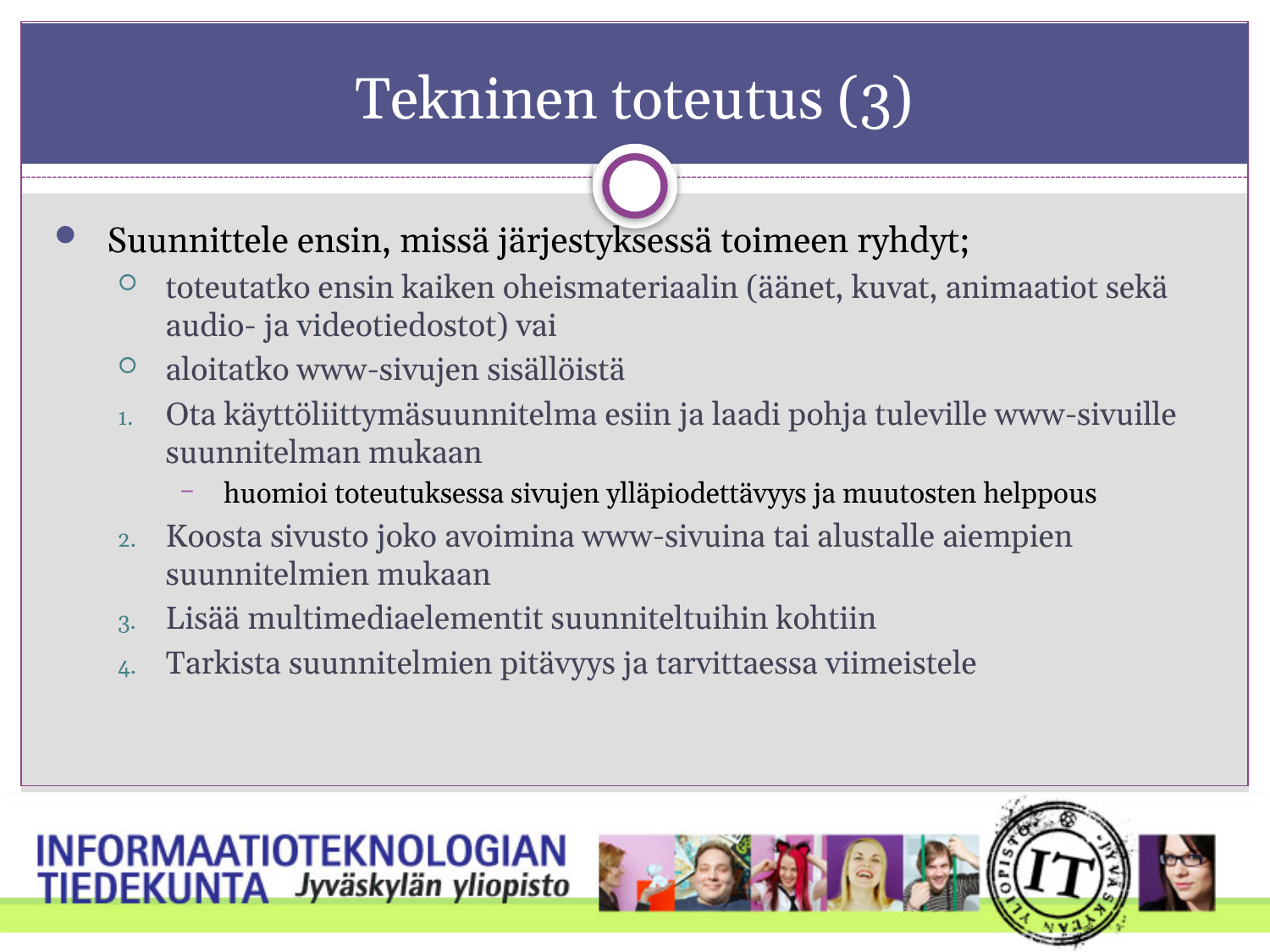

# Tekninen toteutus (3)
Suunnittele ensin, missä järjestyksessä toimeen ryhdyt;
toteutatko ensin kaiken oheismateriaalin (äänet, kuvat, animaatiot sekä audio- ja videotiedostot) vai
aloitatko www-sivujen sisällöistä
Ota käyttöliittymäsuunnitelma esiin ja laadi pohja tuleville www-sivuille suunnitelman mukaan
huomioi toteutuksessa sivujen ylläpiodettävyys ja muutosten helppous
Koosta sivusto joko avoimina www-sivuina tai alustalle aiempien suunnitelmien mukaan
Lisää multimediaelementit suunniteltuihin kohtiin
Tarkista suunnitelmien pitävyys ja tarvittaessa viimeistele